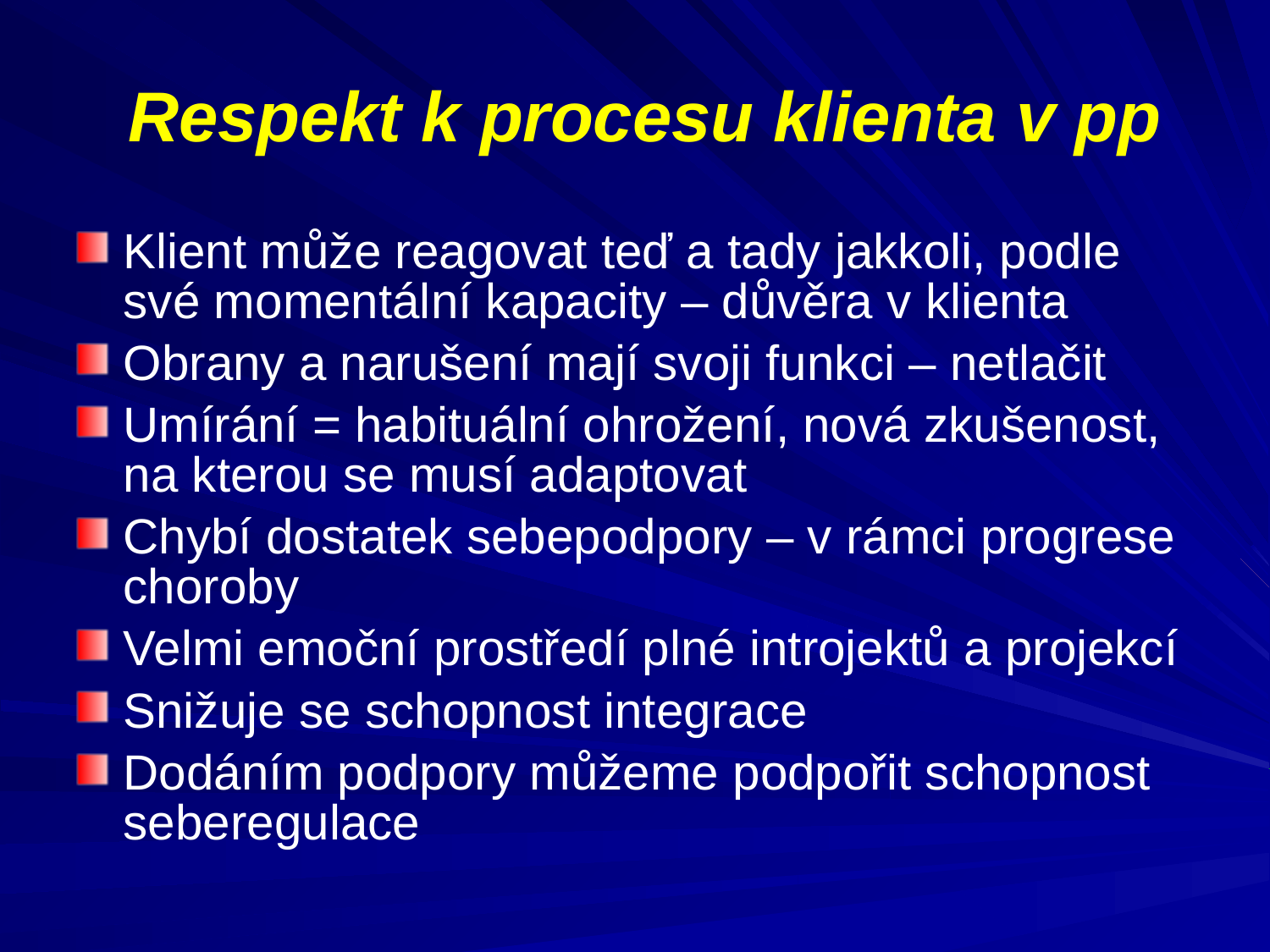

# Respekt k procesu klienta v pp
Klient může reagovat teď a tady jakkoli, podle své momentální kapacity – důvěra v klienta
Obrany a narušení mají svoji funkci – netlačit
Umírání = habituální ohrožení, nová zkušenost, na kterou se musí adaptovat
Chybí dostatek sebepodpory – v rámci progrese choroby
Velmi emoční prostředí plné introjektů a projekcí
Snižuje se schopnost integrace
Dodáním podpory můžeme podpořit schopnost seberegulace